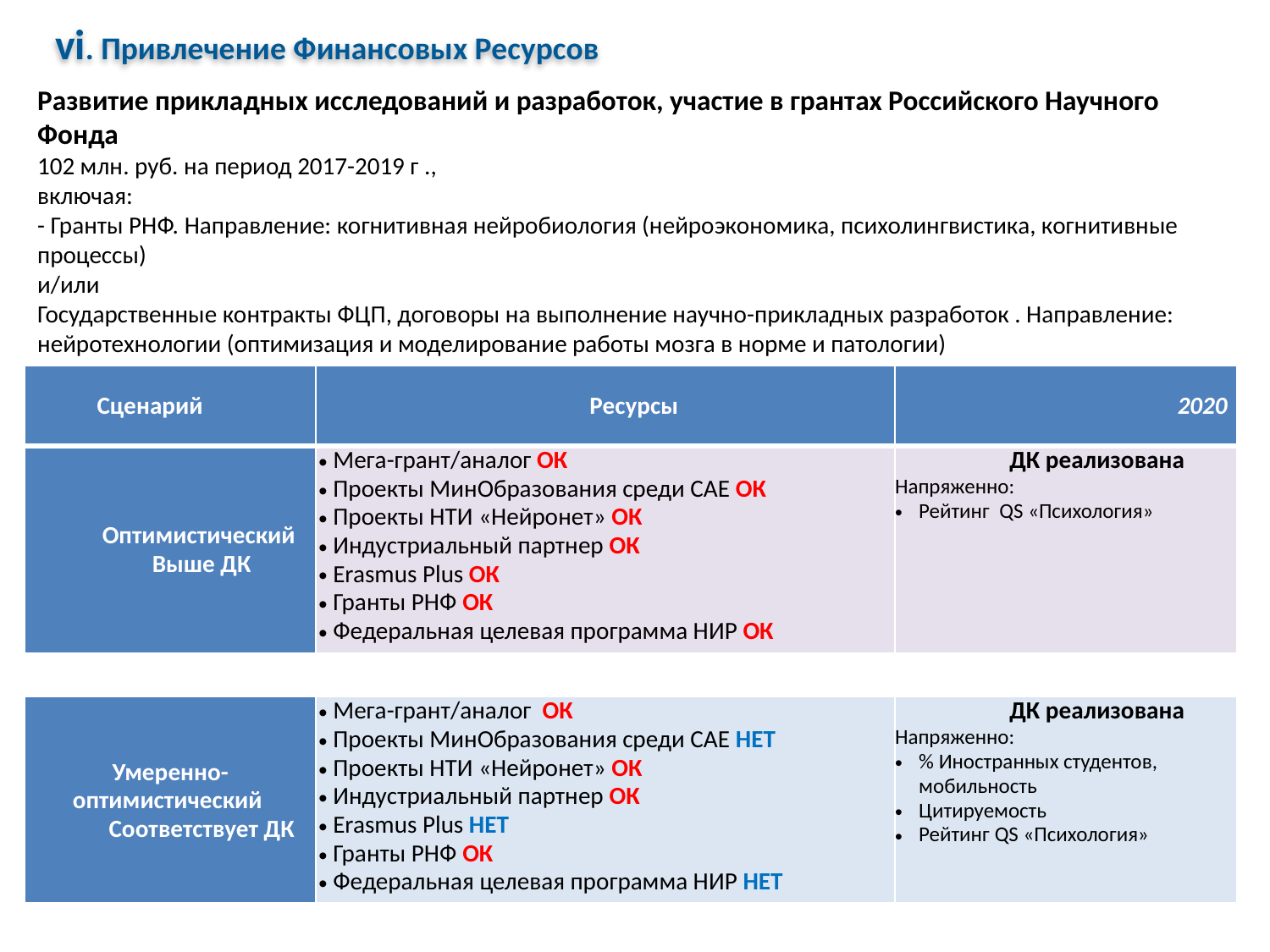

vi. Привлечение Финансовых Ресурсов
Развитие прикладных исследований и разработок, участие в грантах Российского Научного Фонда
102 млн. руб. на период 2017-2019 г .,
включая:
- Гранты РНФ. Направление: когнитивная нейробиология (нейроэкономика, психолингвистика, когнитивные процессы)
и/или
Государственные контракты ФЦП, договоры на выполнение научно-прикладных разработок . Направление: нейротехнологии (оптимизация и моделирование работы мозга в норме и патологии)
| Сценарий | Ресурсы | 2020 |
| --- | --- | --- |
| Оптимистический Выше ДК | Мега-грант/аналог ОК Проекты МинОбразования среди САЕ ОК Проекты НТИ «Нейронет» ОК Индустриальный партнер ОК Erasmus Plus ОК Гранты РНФ ОК Федеральная целевая программа НИР ОК | ДК реализована Напряженно: Рейтинг QS «Психология» |
| Умеренно-оптимистический Соответствует ДК | Мега-грант/аналог ОК Проекты МинОбразования среди САЕ НЕТ Проекты НТИ «Нейронет» ОК Индустриальный партнер ОК Erasmus Plus НЕТ Гранты РНФ ОК Федеральная целевая программа НИР НЕТ | ДК реализована Напряженно: % Иностранных студентов, мобильность Цитируемость Рейтинг QS «Психология» |
| --- | --- | --- |